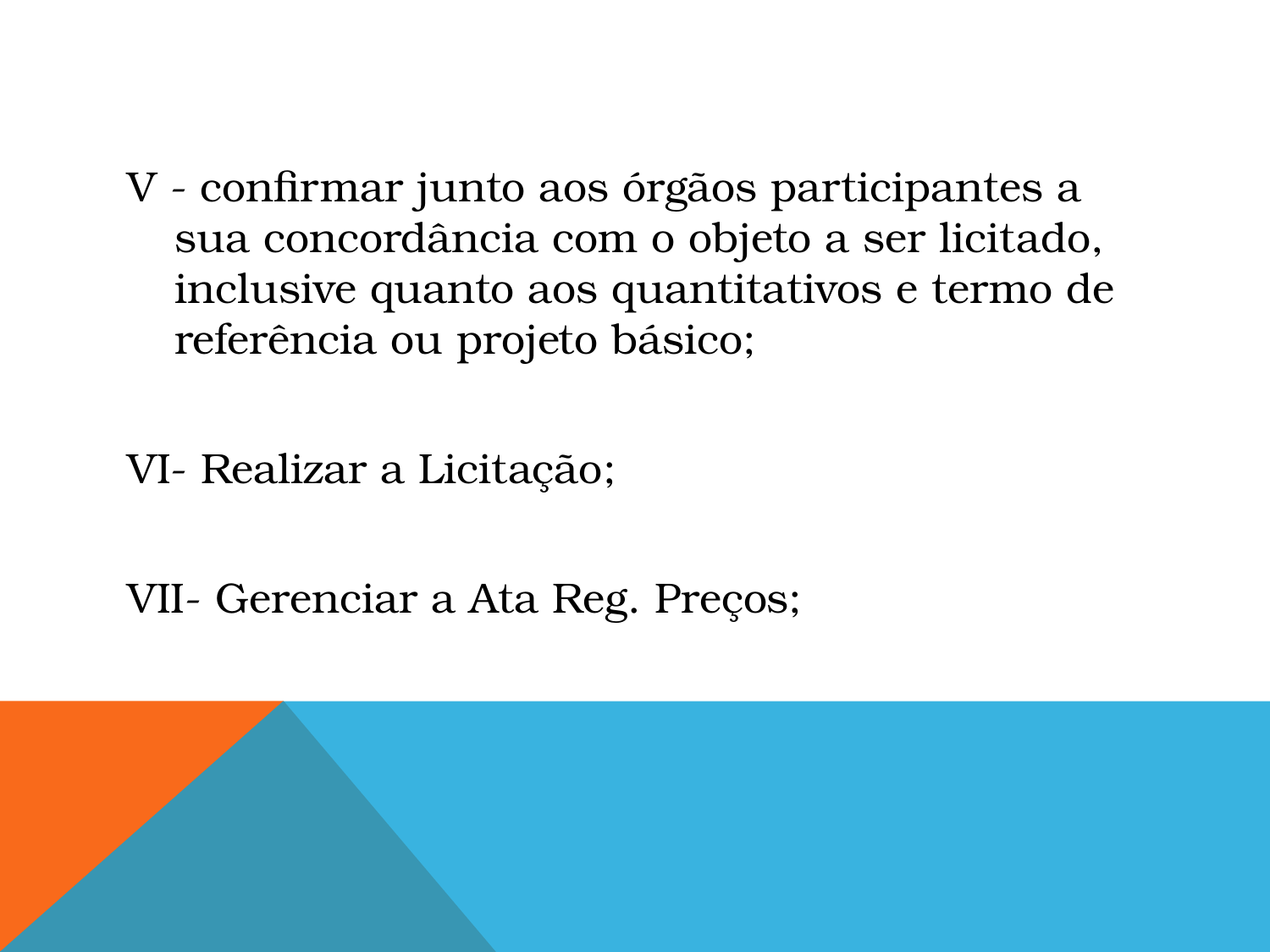

#
V - confirmar junto aos órgãos participantes a sua concordância com o objeto a ser licitado, inclusive quanto aos quantitativos e termo de referência ou projeto básico;

VI- Realizar a Licitação;

VII- Gerenciar a Ata Reg. Preços;